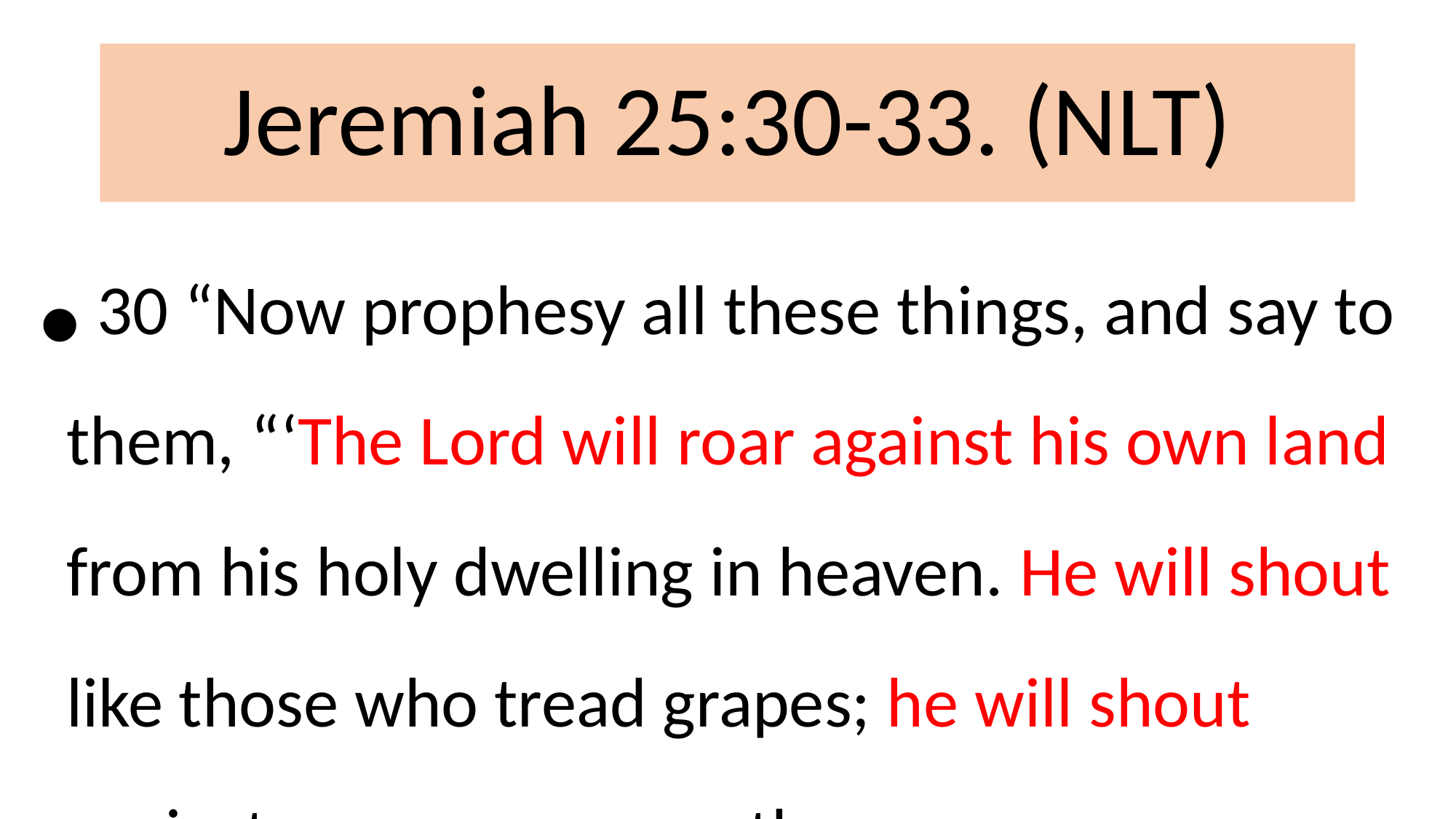

# Jeremiah 25:30-33. (NLT)
 30 “Now prophesy all these things, and say to them, “‘The Lord will roar against his own land from his holy dwelling in heaven. He will shout like those who tread grapes; he will shout against everyone on earth.